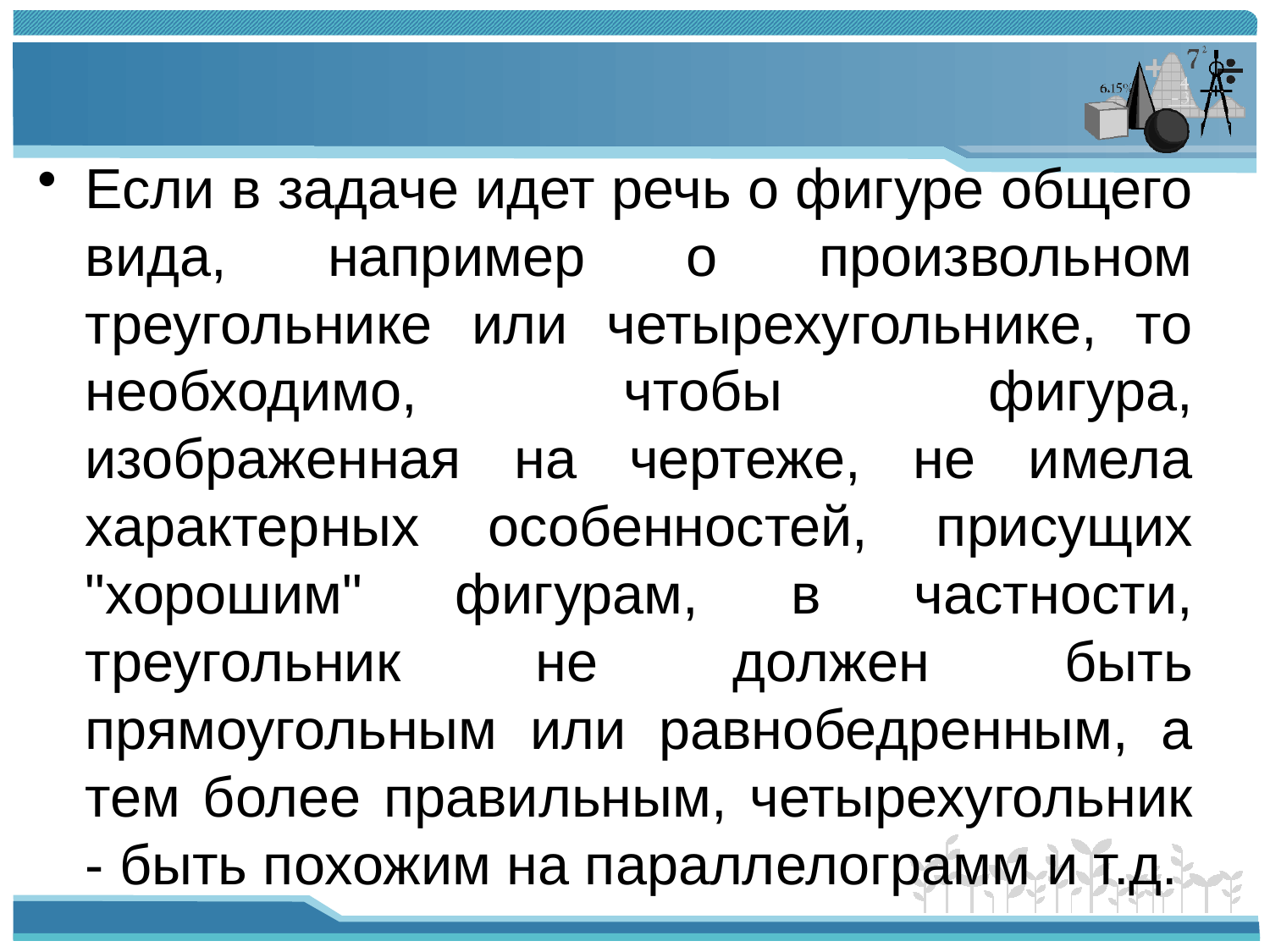

#
Если в задаче идет речь о фигуре общего вида, например о произвольном треугольнике или четырехугольнике, то необходимо, чтобы фигура, изображенная на чертеже, не имела характерных особенностей, присущих "хорошим" фигурам, в частности, треугольник не должен быть прямоугольным или равнобедренным, а тем более правильным, четырехугольник - быть похожим на параллелограмм и т.д.